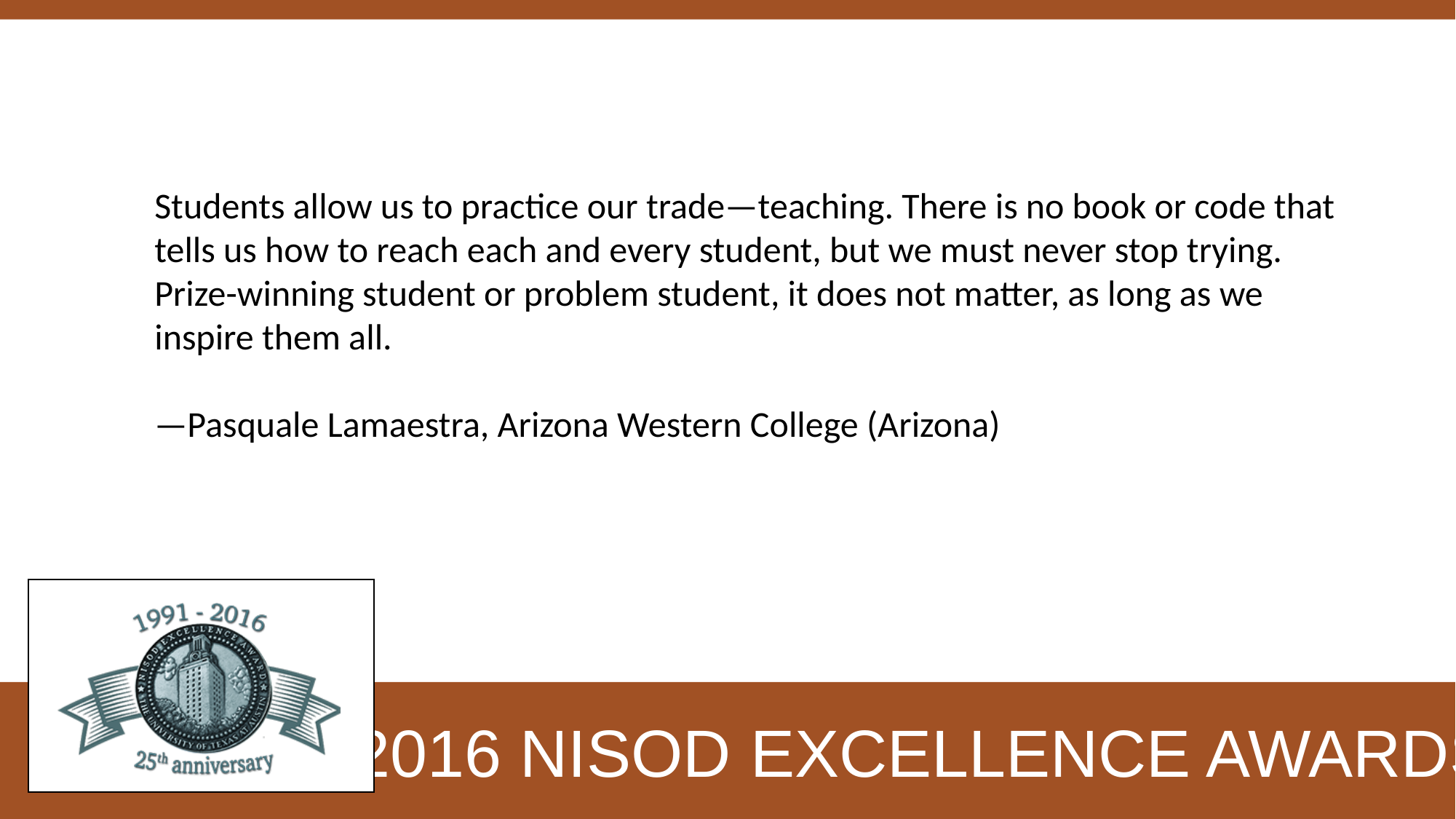

Students allow us to practice our trade—teaching. There is no book or code that tells us how to reach each and every student, but we must never stop trying. Prize-winning student or problem student, it does not matter, as long as we inspire them all.

—Pasquale Lamaestra, Arizona Western College (Arizona)